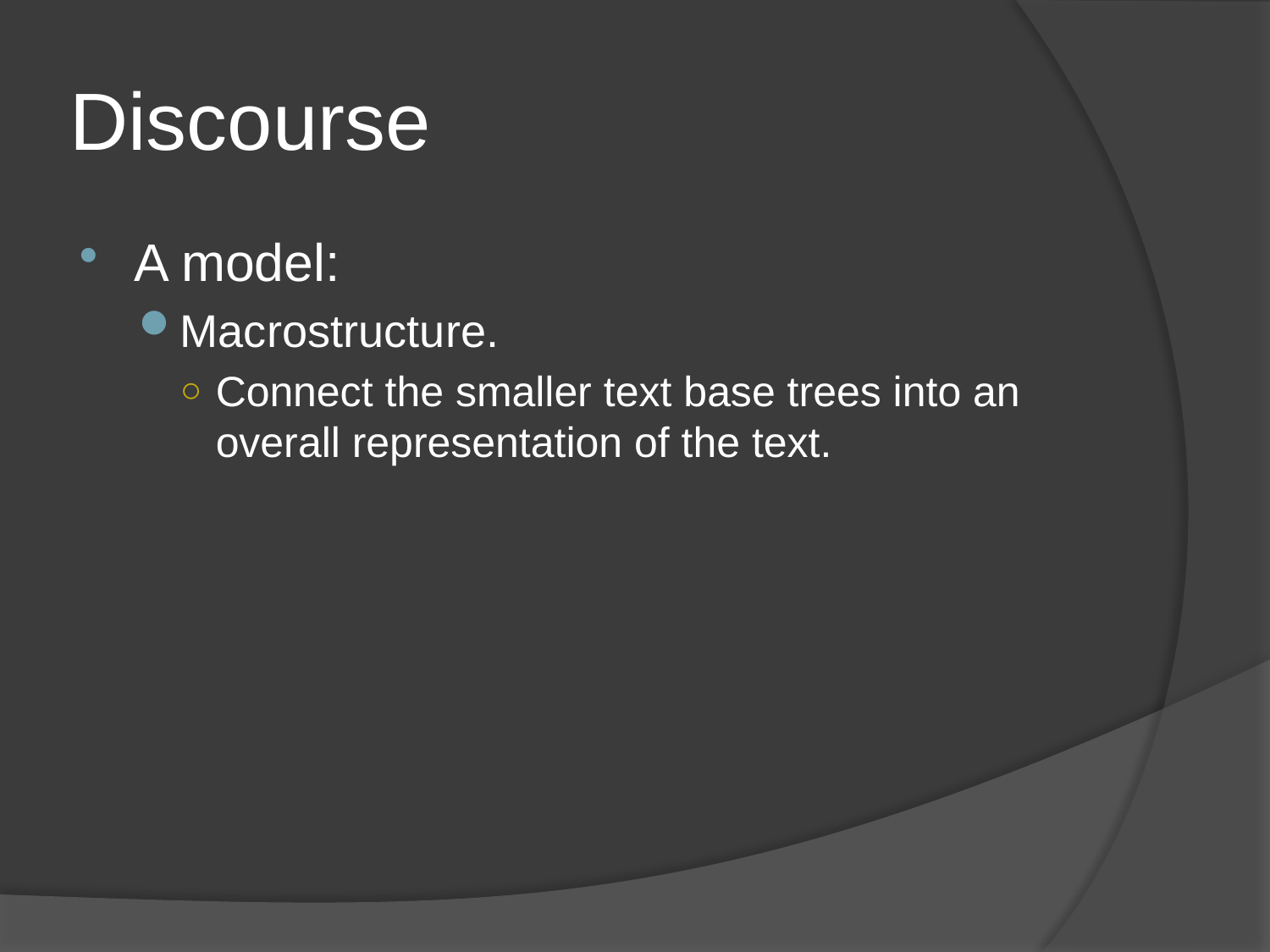

# Discourse
A model:
Macrostructure.
Connect the smaller text base trees into an overall representation of the text.